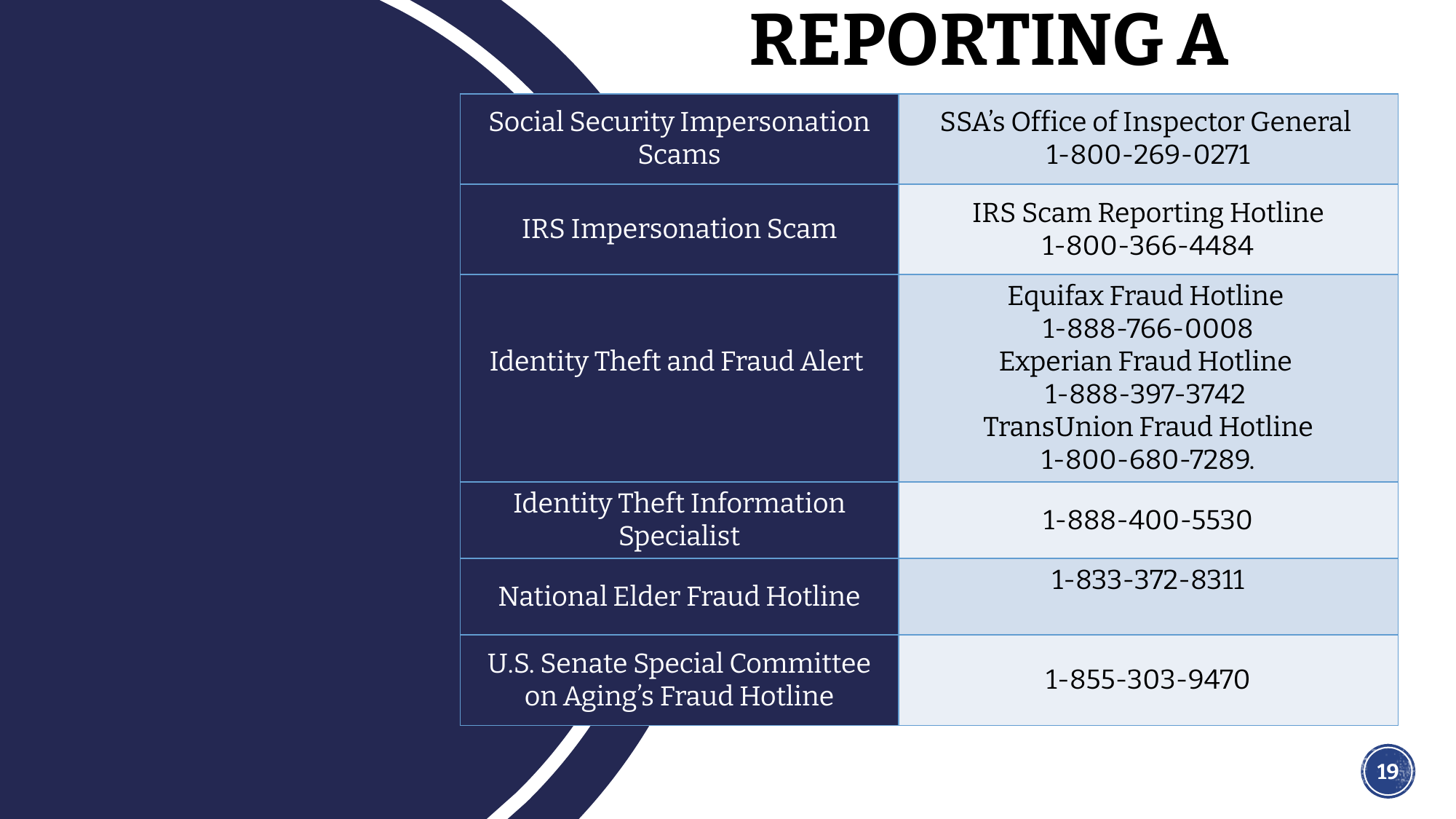

REPORTING A SCAM

| Social Security Impersonation Scams | SSA’s Office of Inspector General 1-800-269-0271 |
| --- | --- |
| IRS Impersonation Scam | IRS Scam Reporting Hotline 1-800-366-4484 |
| Identity Theft and Fraud Alert | Equifax Fraud Hotline 1-888-766-0008 Experian Fraud Hotline 1-888-397-3742 TransUnion Fraud Hotline 1-800-680-7289. |
| Identity Theft Information Specialist | 1-888-400-5530 |
| National Elder Fraud Hotline | 1-833-372-8311 |
| U.S. Senate Special Committee on Aging’s Fraud Hotline | 1-855-303-9470 |

19